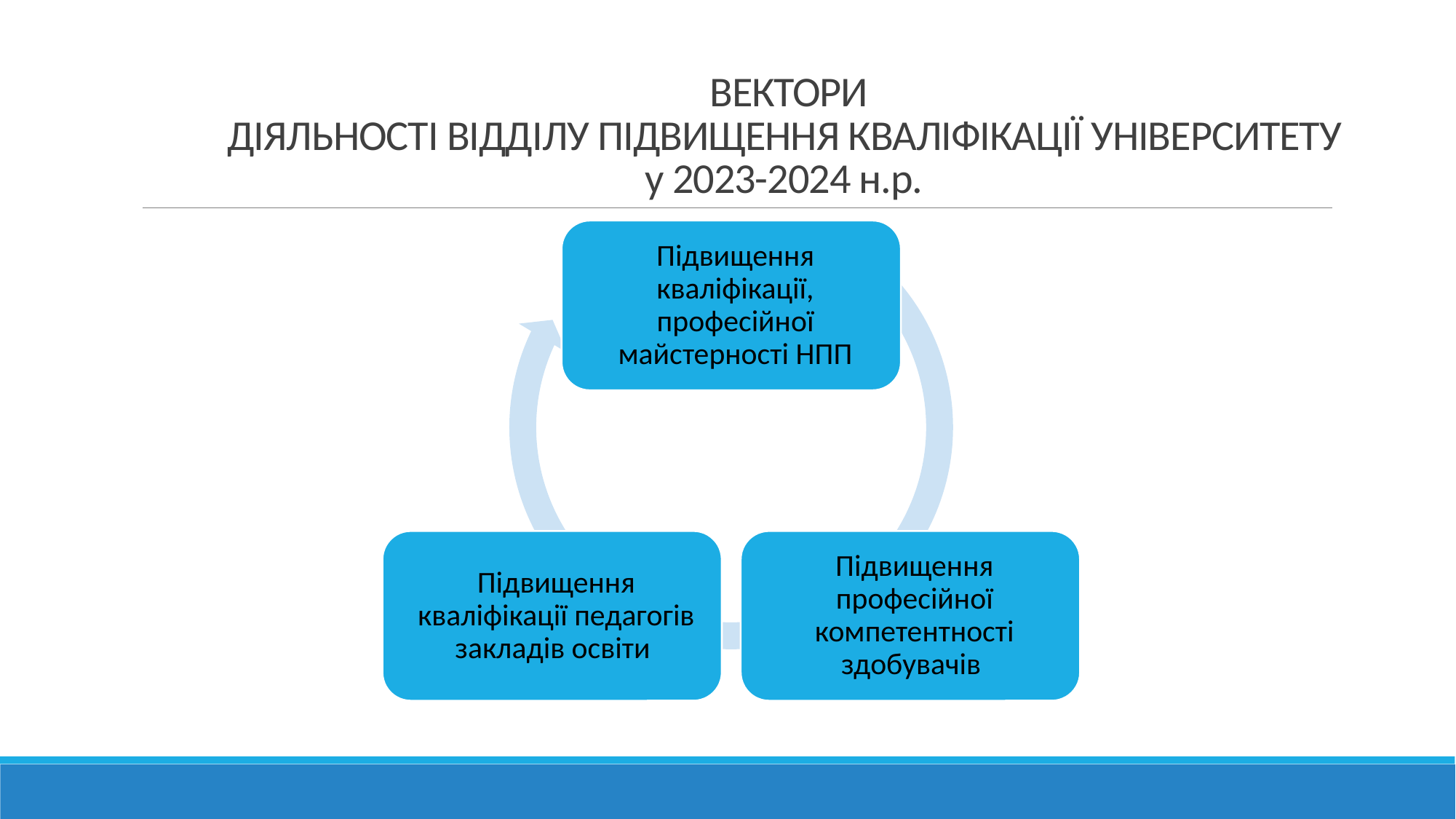

# ВЕКТОРИ ДІЯЛЬНОСТІ ВІДДІЛУ ПІДВИЩЕННЯ КВАЛІФІКАЦІЇ УНІВЕРСИТЕТУ у 2023-2024 н.р.
Підвищення кваліфікації, професійної майстерності НПП
Підвищення професійної компетентності здобувачів
Підвищення кваліфікації педагогів закладів освіти